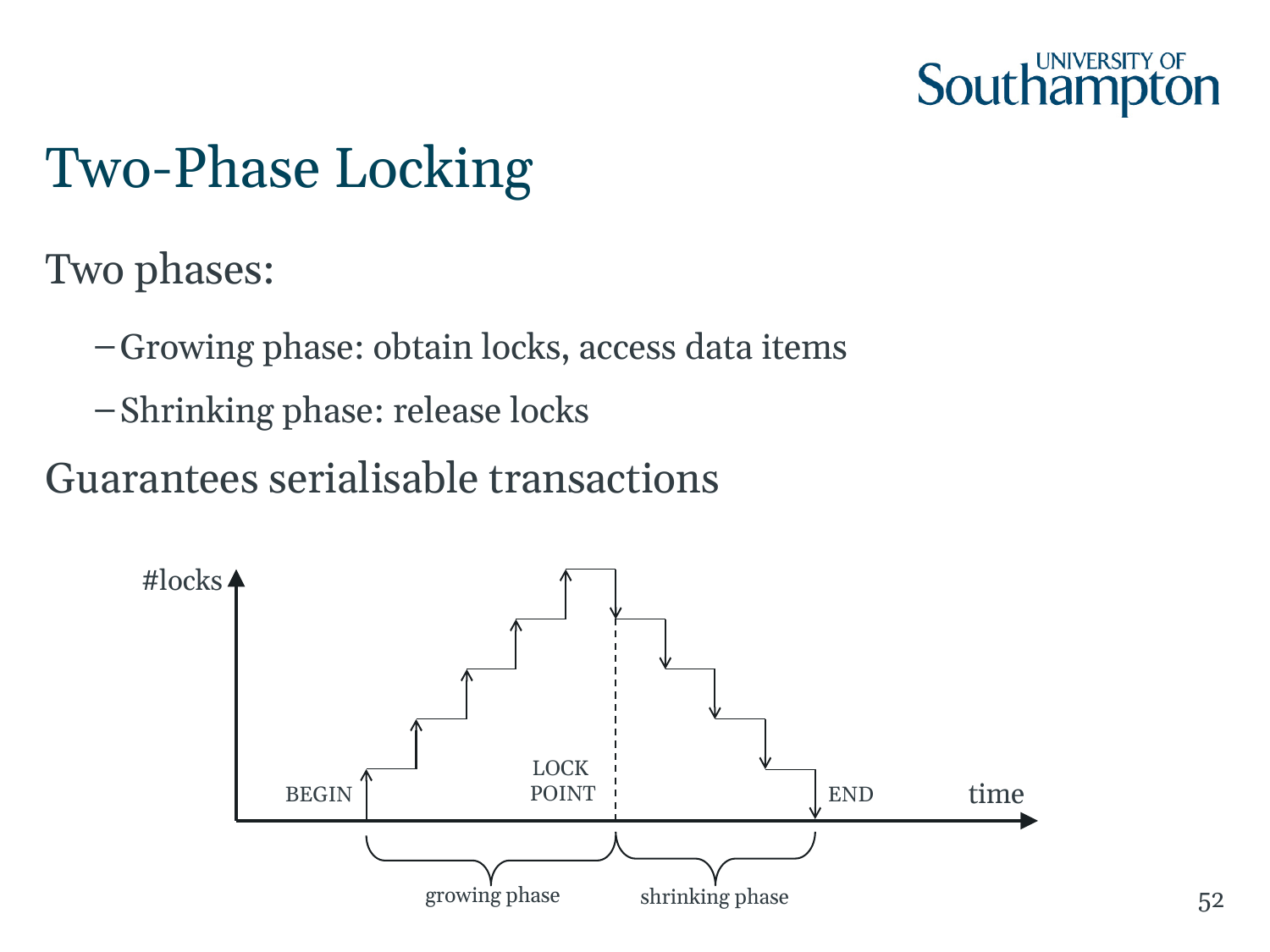

# Two-Phase Locking
Two phases:
Growing phase: obtain locks, access data items
Shrinking phase: release locks
Guarantees serialisable transactions
#locks

LOCK
POINT

time
BEGIN
END
growing phase
shrinking phase
52